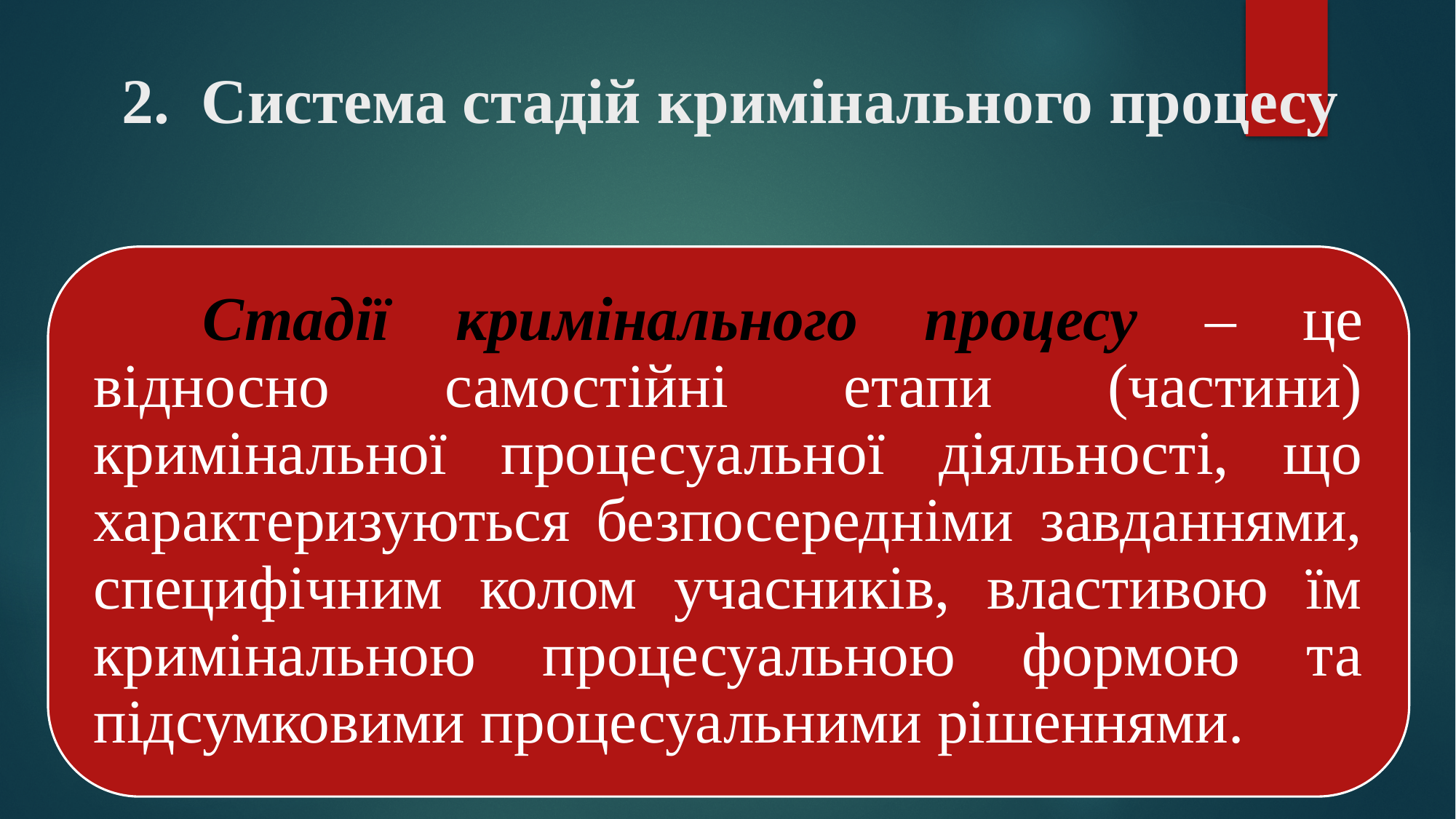

# 2.  Система стадій кримінального процесу
	Стадії кримінального процесу – це відносно самостійні етапи (частини) кримінальної процесуальної діяльності, що характеризуються безпосередніми завданнями, специфічним колом учасників, властивою їм кримінальною процесуальною формою та підсумковими процесуальними рішеннями.